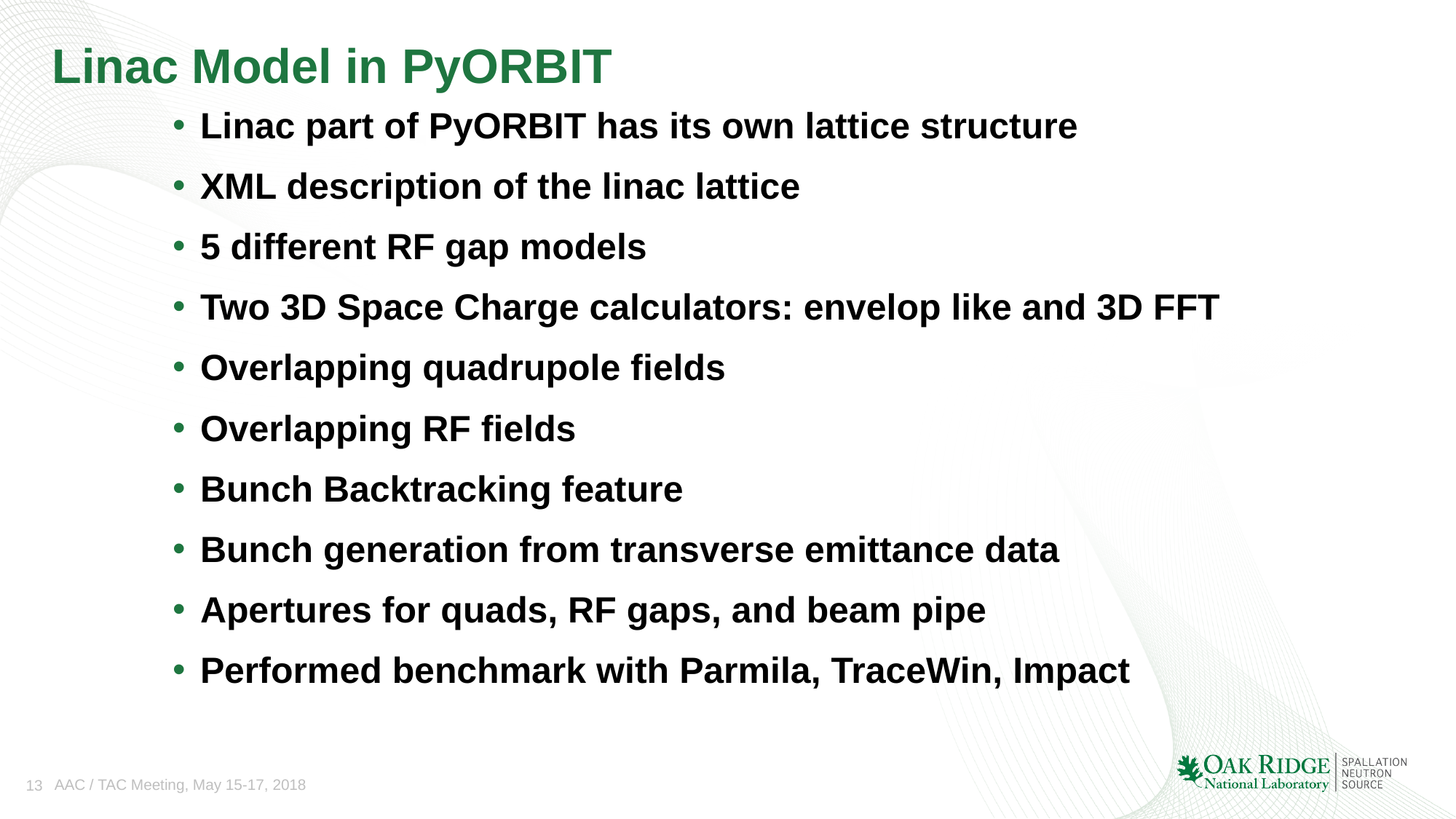

# Linac Model in PyORBIT
Linac part of PyORBIT has its own lattice structure
XML description of the linac lattice
5 different RF gap models
Two 3D Space Charge calculators: envelop like and 3D FFT
Overlapping quadrupole fields
Overlapping RF fields
Bunch Backtracking feature
Bunch generation from transverse emittance data
Apertures for quads, RF gaps, and beam pipe
Performed benchmark with Parmila, TraceWin, Impact